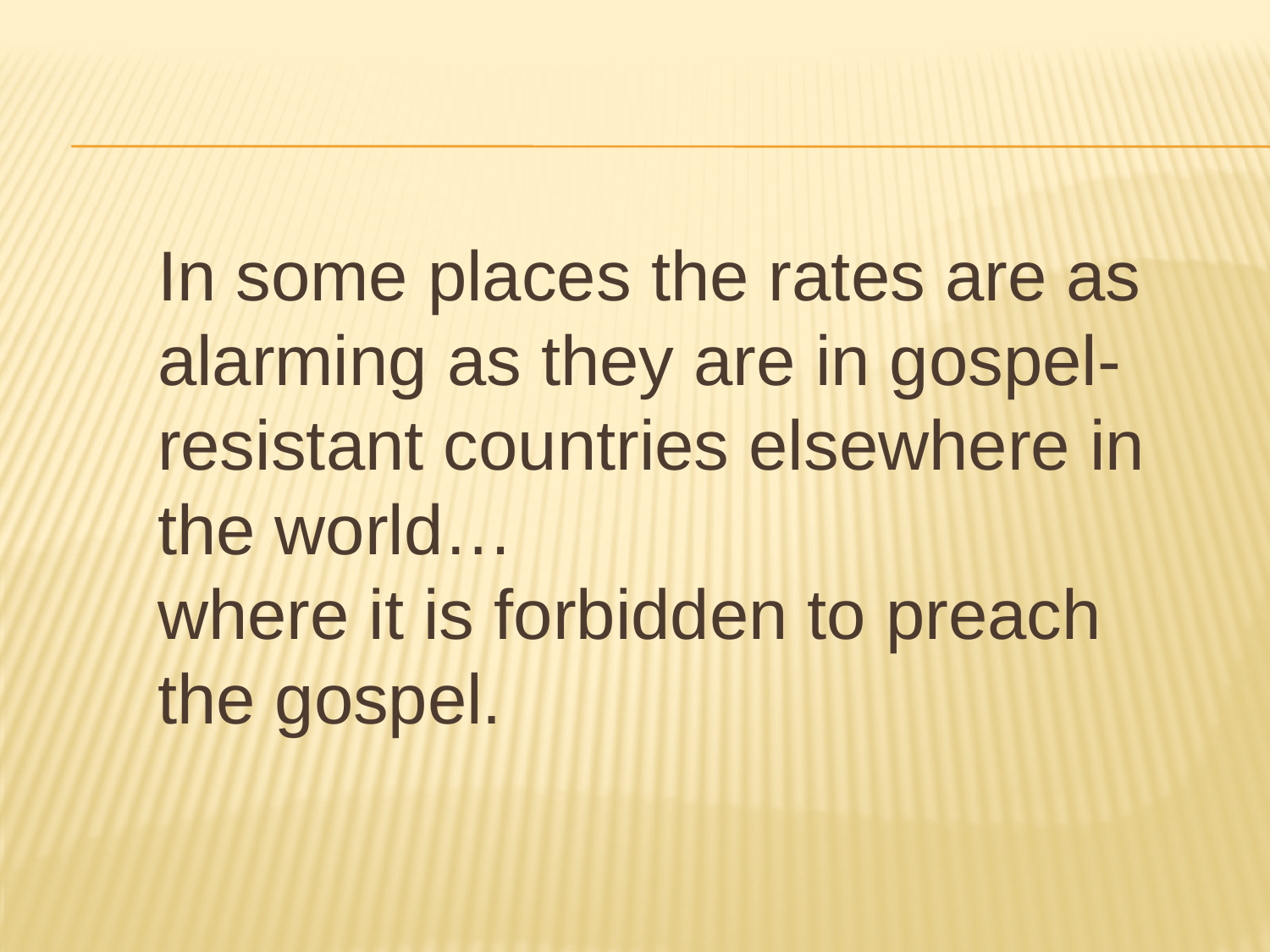

# In some places the rates are as alarming as they are in gospel-resistant countries elsewhere in the world… where it is forbidden to preach the gospel.